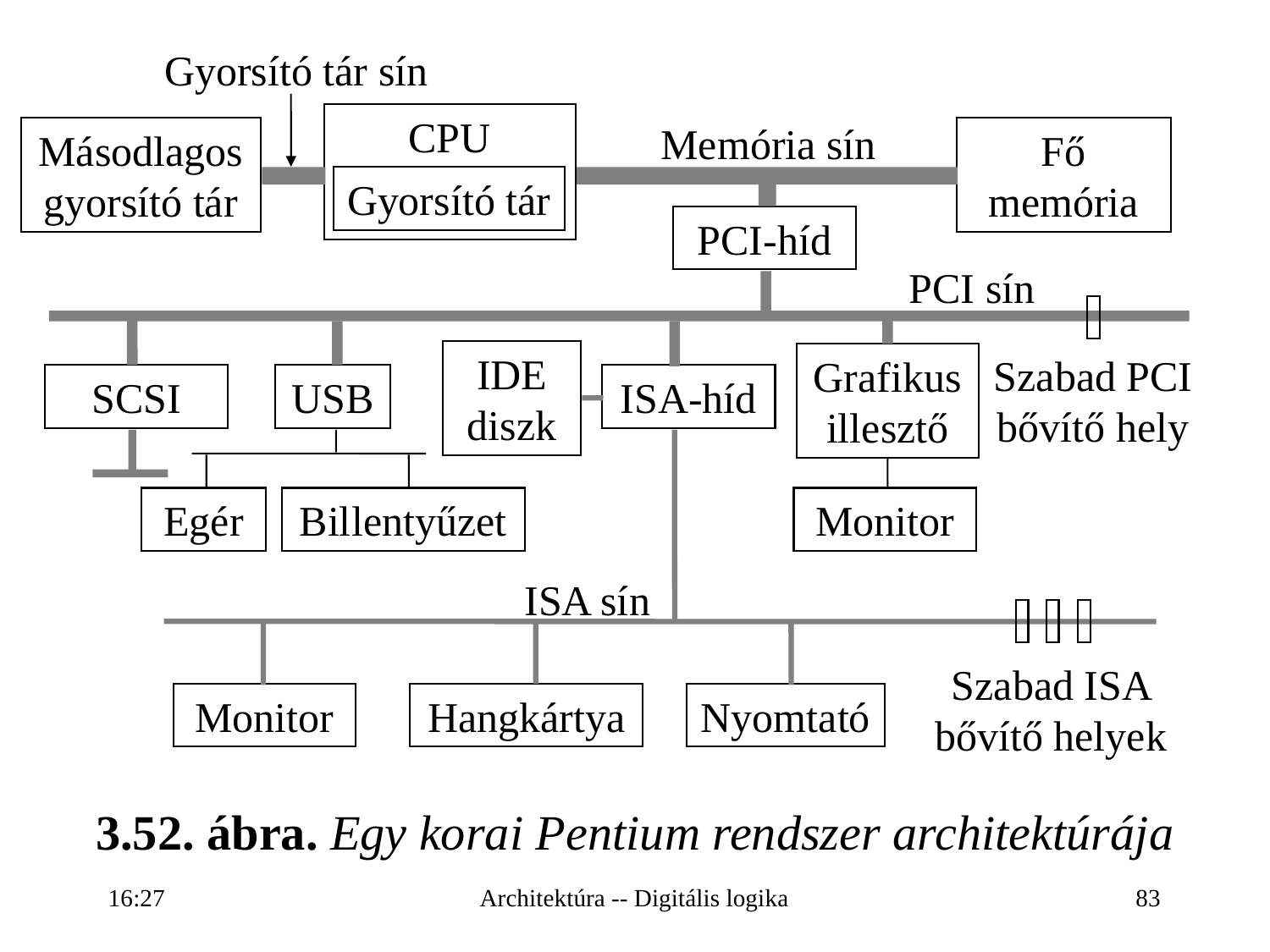

Gyorsító tár sín

CPU

Memória sín
Másodlagos gyorsító tár
Fő memória
Gyorsító tár

PCI-híd
PCI sín

IDE diszk
Szabad PCI bővítő hely
Grafikus illesztő
SCSI
USB
ISA-híd

Egér
Billentyűzet
Monitor
ISA sín

Szabad ISA bővítő helyek
Monitor
Hangkártya
Nyomtató
3.52. ábra. Egy korai Pentium rendszer architektúrája
16:27
Architektúra -- Digitális logika
83